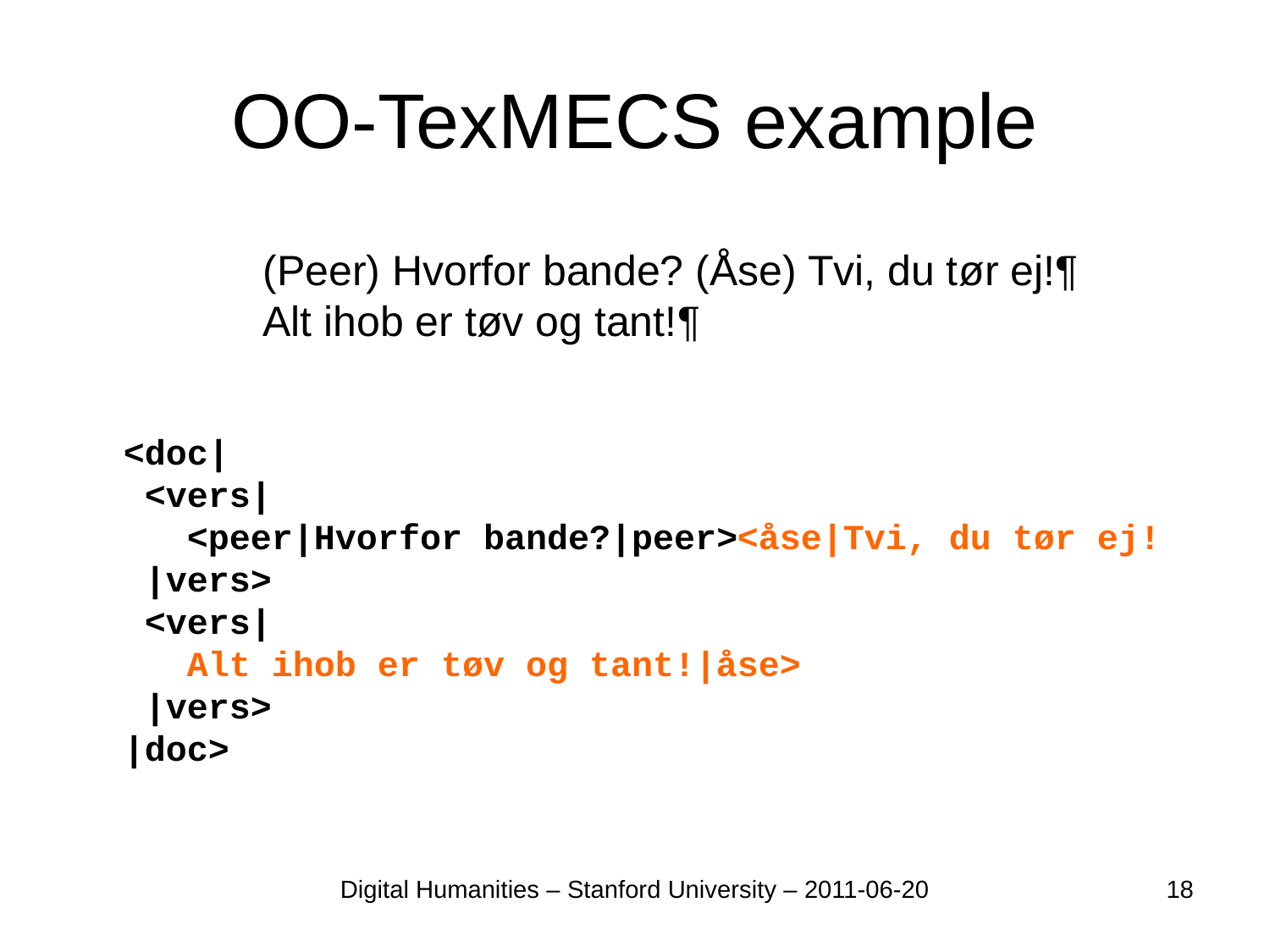

# OO-TexMECS example
(Peer) Hvorfor bande? (Åse) Tvi, du tør ej!¶
Alt ihob er tøv og tant!¶
<doc|
 <vers|
   <peer|Hvorfor bande?|peer><åse|Tvi, du tør ej!
 |vers>
 <vers|
   Alt ihob er tøv og tant!|åse>
 |vers>
|doc>
Digital Humanities – Stanford University – 2011-06-20
18